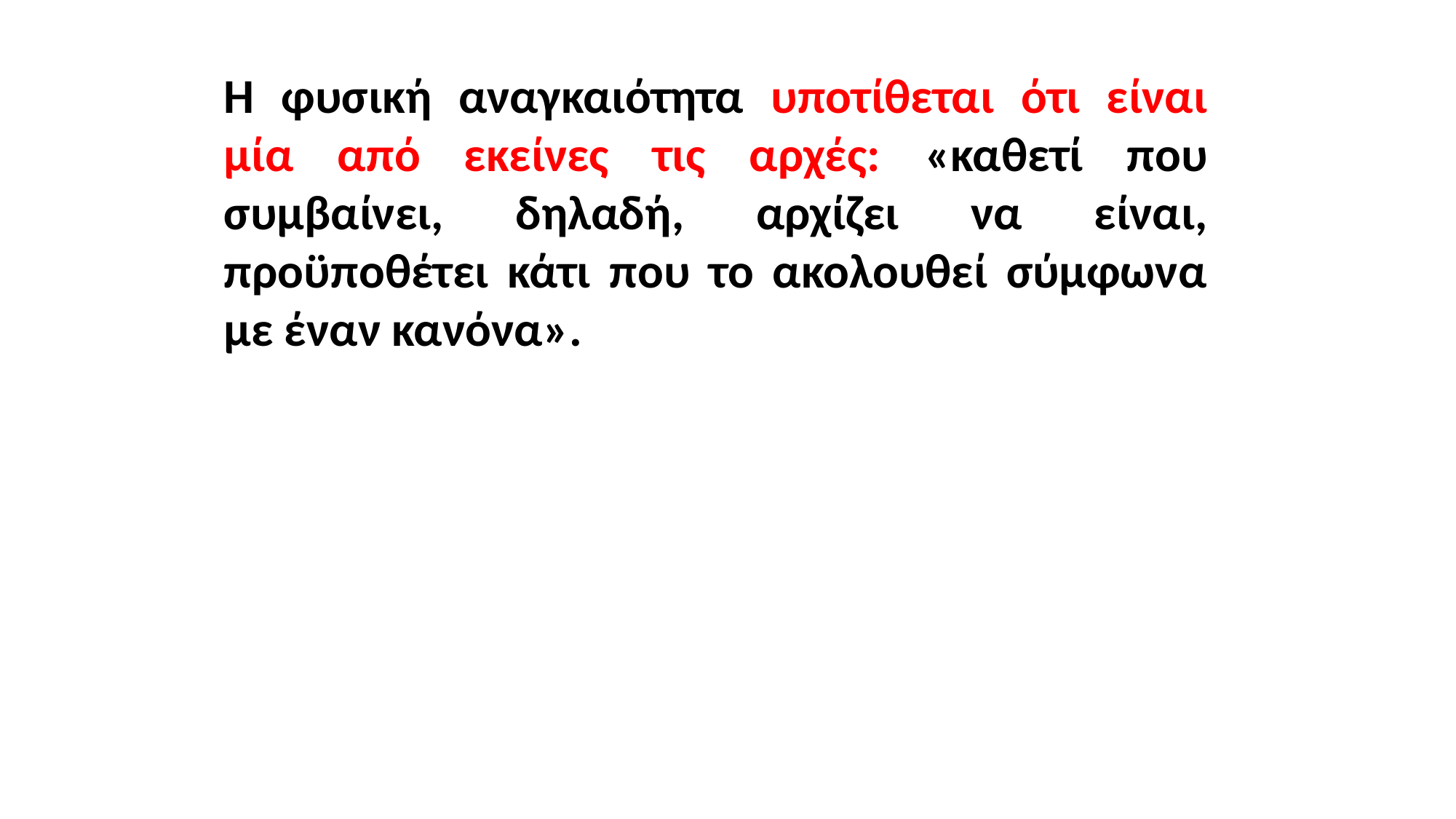

Η φυσική αναγκαιότητα υποτίθεται ότι είναι μία από εκείνες τις αρχές: «καθετί που συμβαίνει, δηλαδή, αρχίζει να είναι, προϋποθέτει κάτι που το ακολουθεί σύμφωνα με έναν κανόνα».